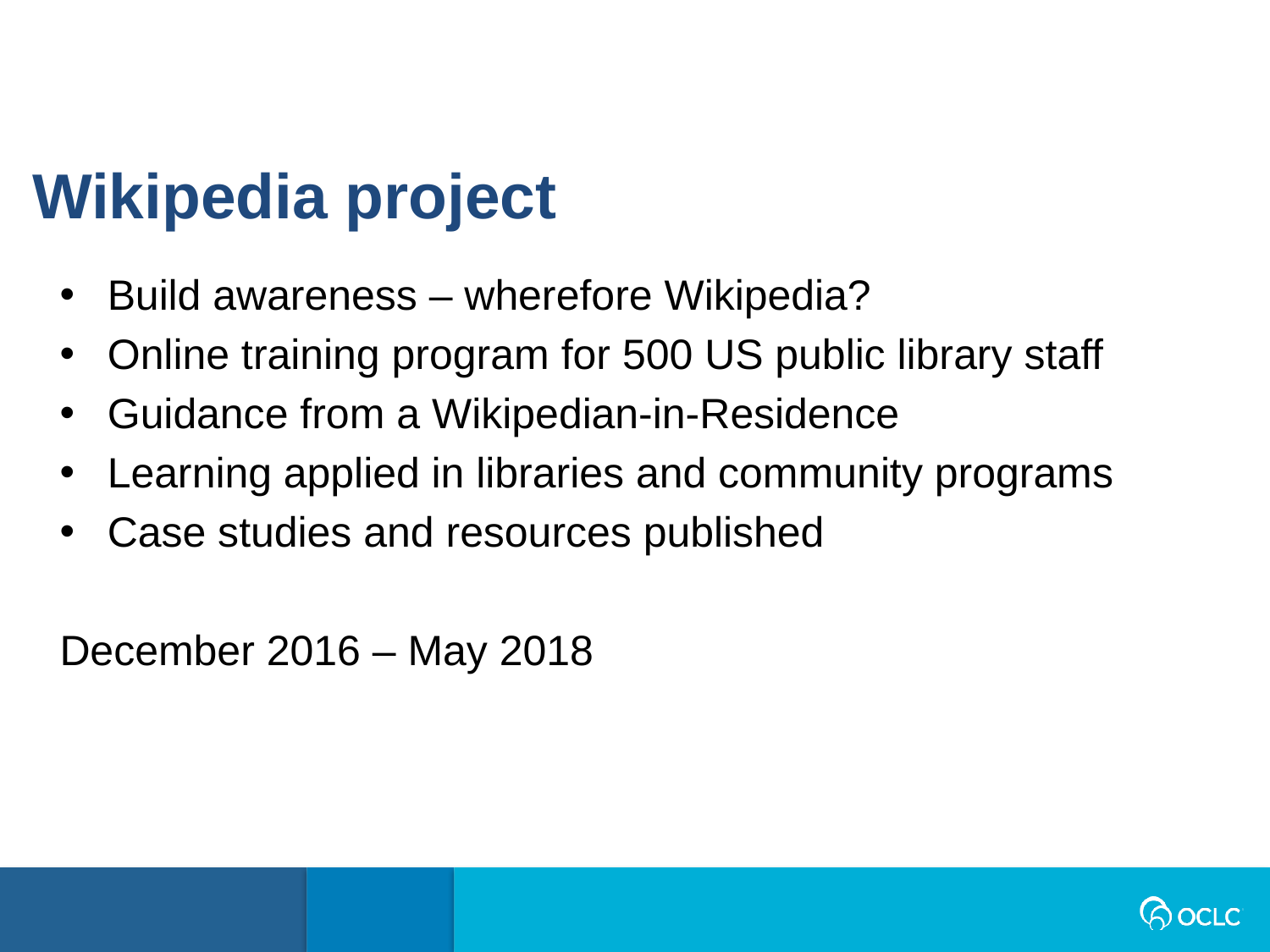

Wikipedia project
Build awareness – wherefore Wikipedia?
Online training program for 500 US public library staff
Guidance from a Wikipedian-in-Residence
Learning applied in libraries and community programs
Case studies and resources published

December 2016 – May 2018